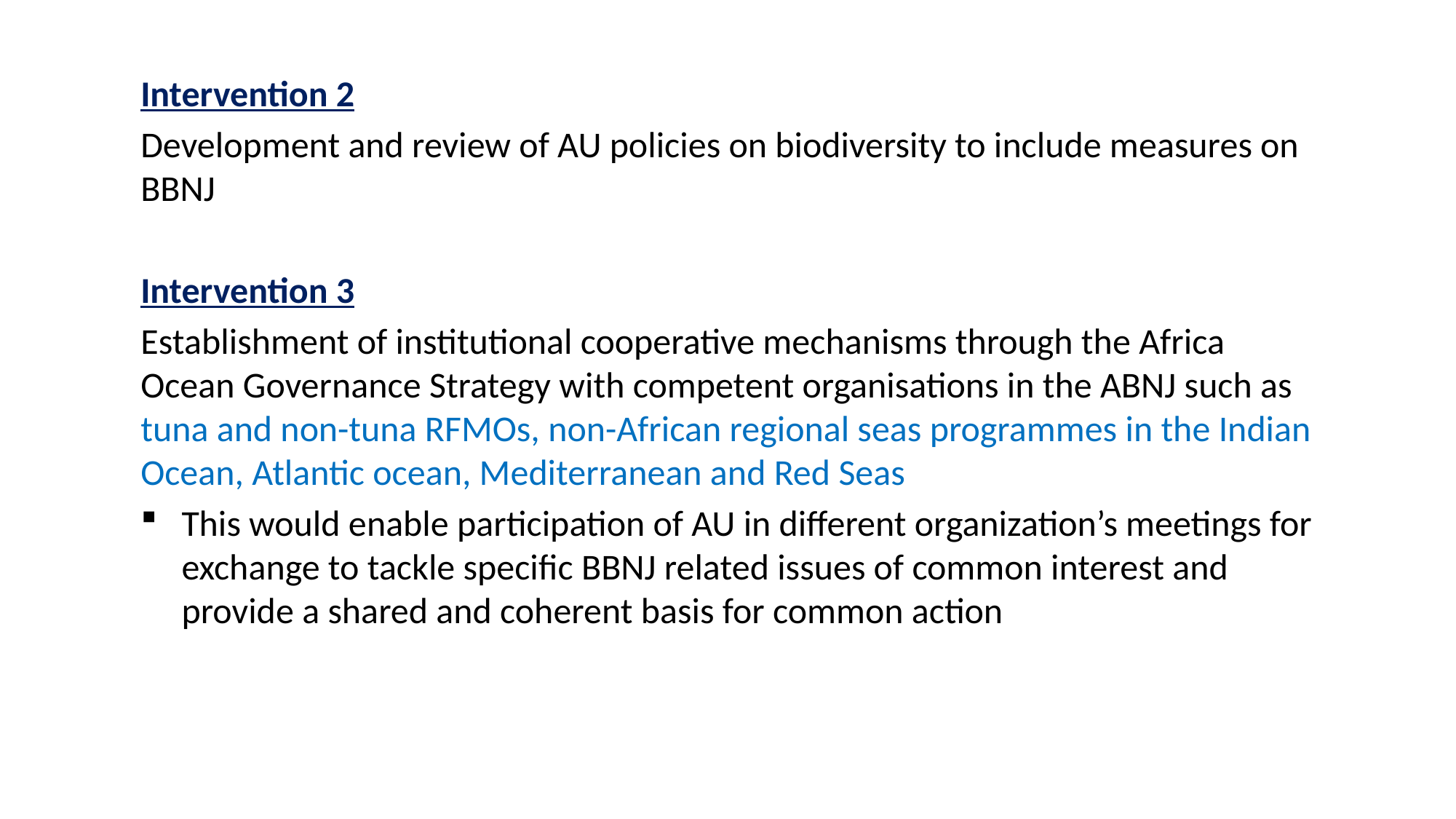

Intervention 2
Development and review of AU policies on biodiversity to include measures on BBNJ

Intervention 3
Establishment of institutional cooperative mechanisms through the Africa Ocean Governance Strategy with competent organisations in the ABNJ such as tuna and non-tuna RFMOs, non-African regional seas programmes in the Indian Ocean, Atlantic ocean, Mediterranean and Red Seas
This would enable participation of AU in different organization’s meetings for exchange to tackle specific BBNJ related issues of common interest and provide a shared and coherent basis for common action